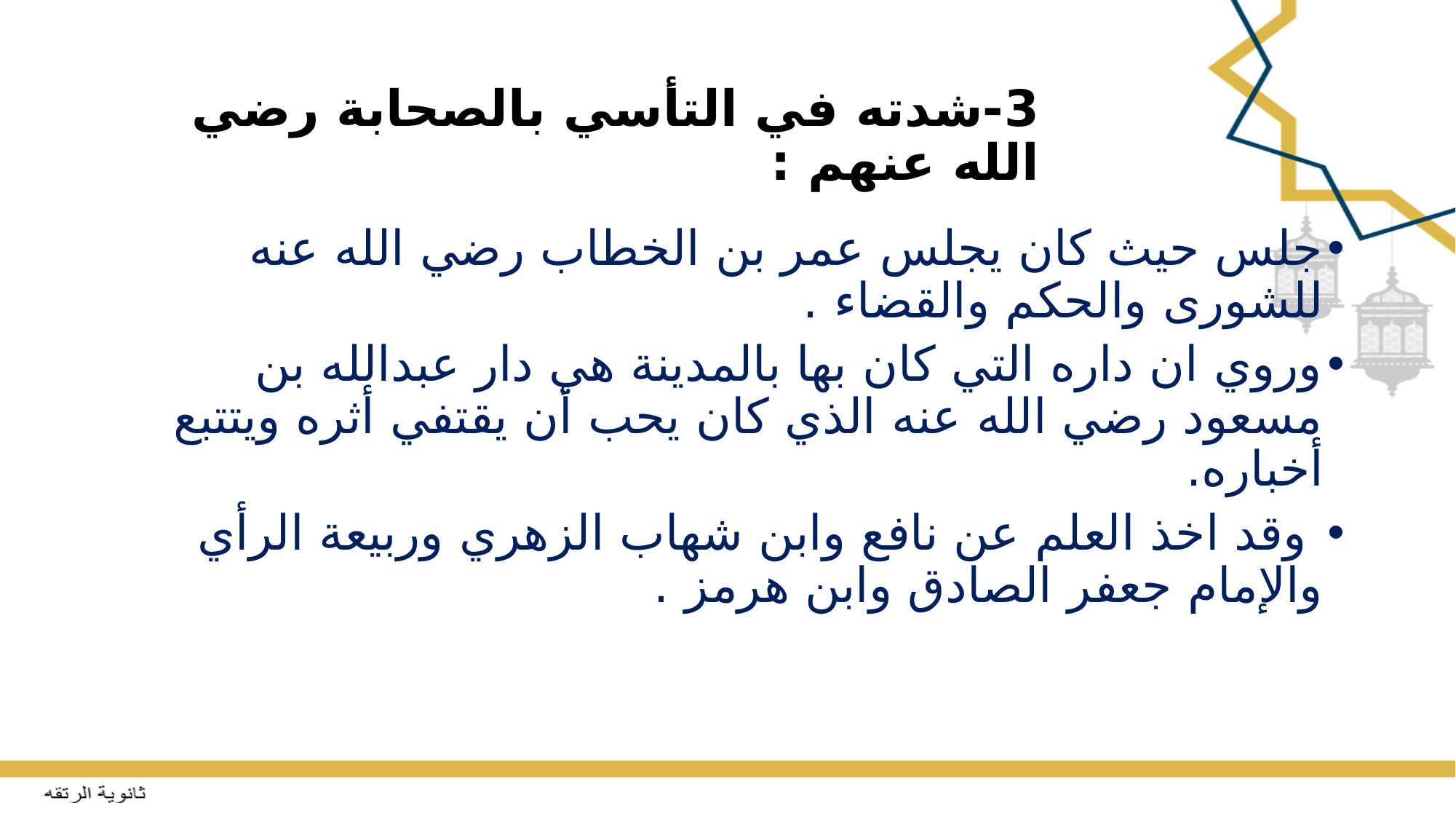

# 3-شدته في التأسي بالصحابة رضي الله عنهم :
جلس حيث كان يجلس عمر بن الخطاب رضي الله عنه للشورى والحكم والقضاء .
وروي ان داره التي كان بها بالمدينة هي دار عبدالله بن مسعود رضي الله عنه الذي كان يحب أن يقتفي أثره ويتتبع أخباره.
 وقد اخذ العلم عن نافع وابن شهاب الزهري وربيعة الرأي والإمام جعفر الصادق وابن هرمز .